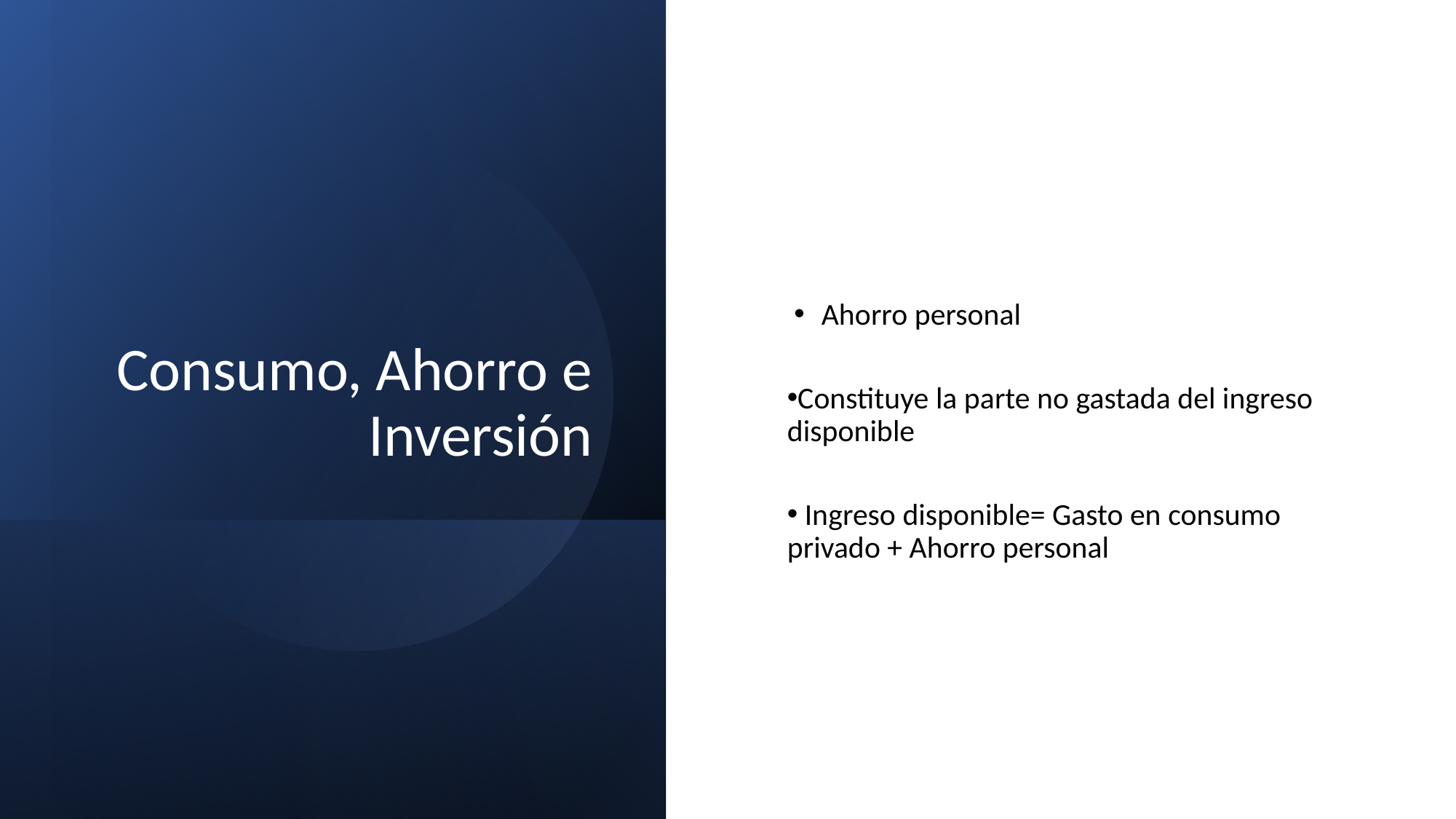

# Consumo, Ahorro e Inversión

Ahorro personal

Constituye la parte no gastada del ingreso disponible

 Ingreso disponible= Gasto en consumo privado + Ahorro personal